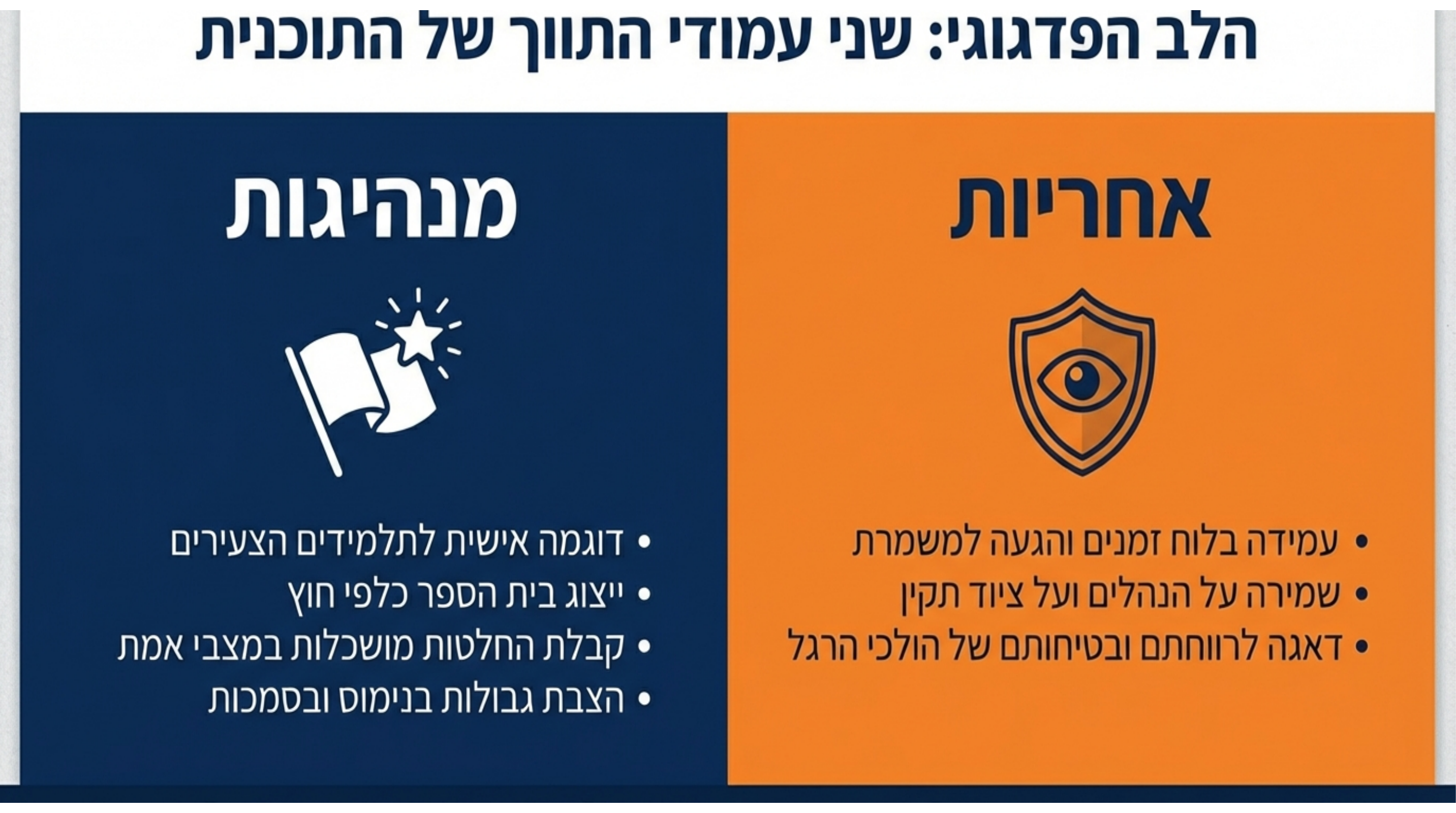

כותרת: הלב הפדגוגי – עמודי התווך של התוכנית
הלב הפדגוגי של התכנית מבוסס ע"י 2 ערכים עיקרים:
 אחריות ומנהיגות.
אחריות - עמידה בלוח זמנים והגעה למשמרת; שמירה על הנהלים ועל ציוד תקין; דאגה לרווחתם ובטיחותם של הולכי הרגל.
מנהיגות - דוגמה איישת לתלמידים הצעירים; ייצוג בית הספר כלפי חוץ; קבלת החלטות מושכלות במצבי אמת; הצבת גבולות בנימוס ובסמכות.